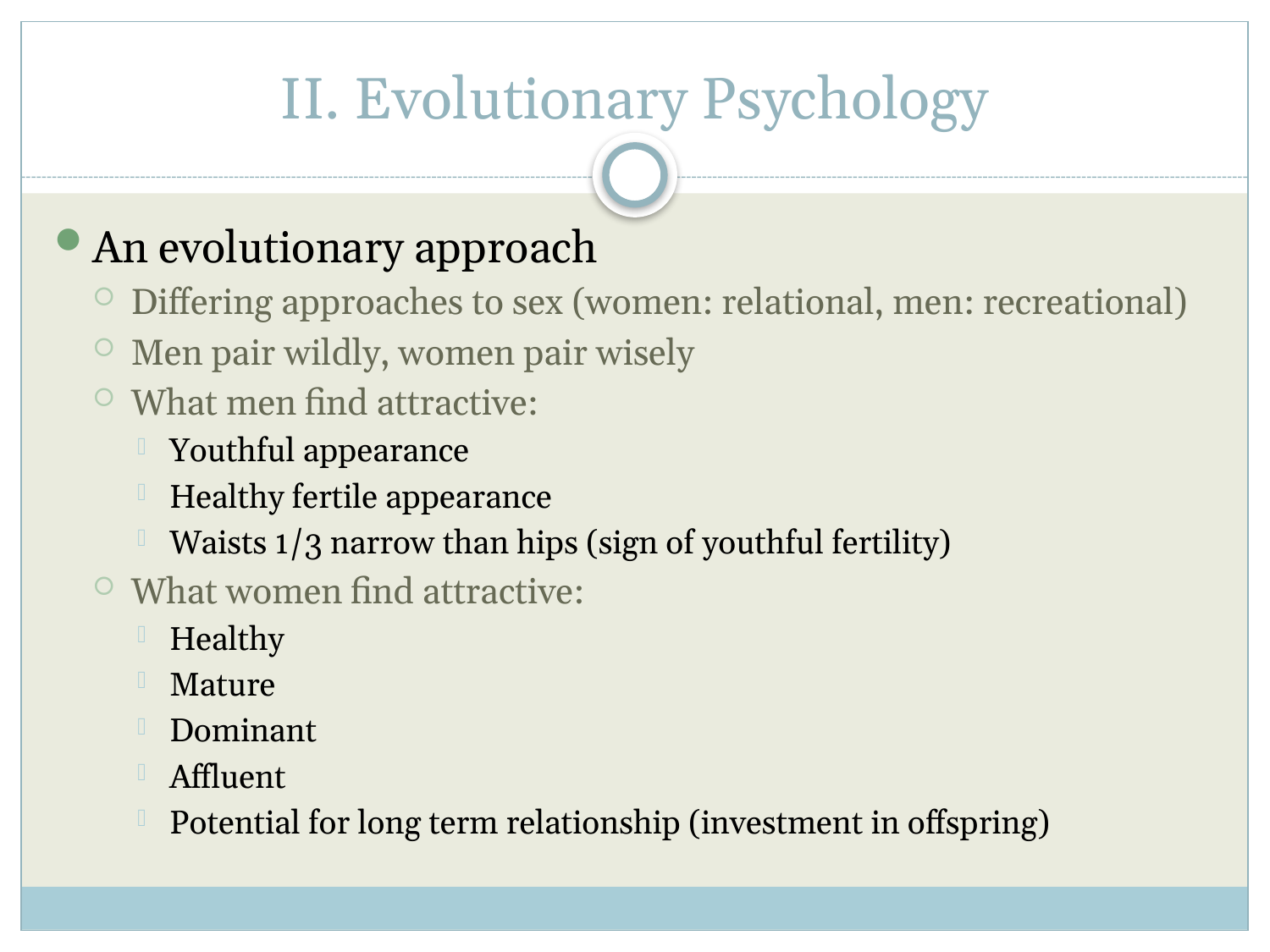

# II. Evolutionary Psychology
An evolutionary approach
Differing approaches to sex (women: relational, men: recreational)
Men pair wildly, women pair wisely
What men find attractive:
Youthful appearance
Healthy fertile appearance
Waists 1/3 narrow than hips (sign of youthful fertility)
What women find attractive:
Healthy
Mature
Dominant
Affluent
Potential for long term relationship (investment in offspring)